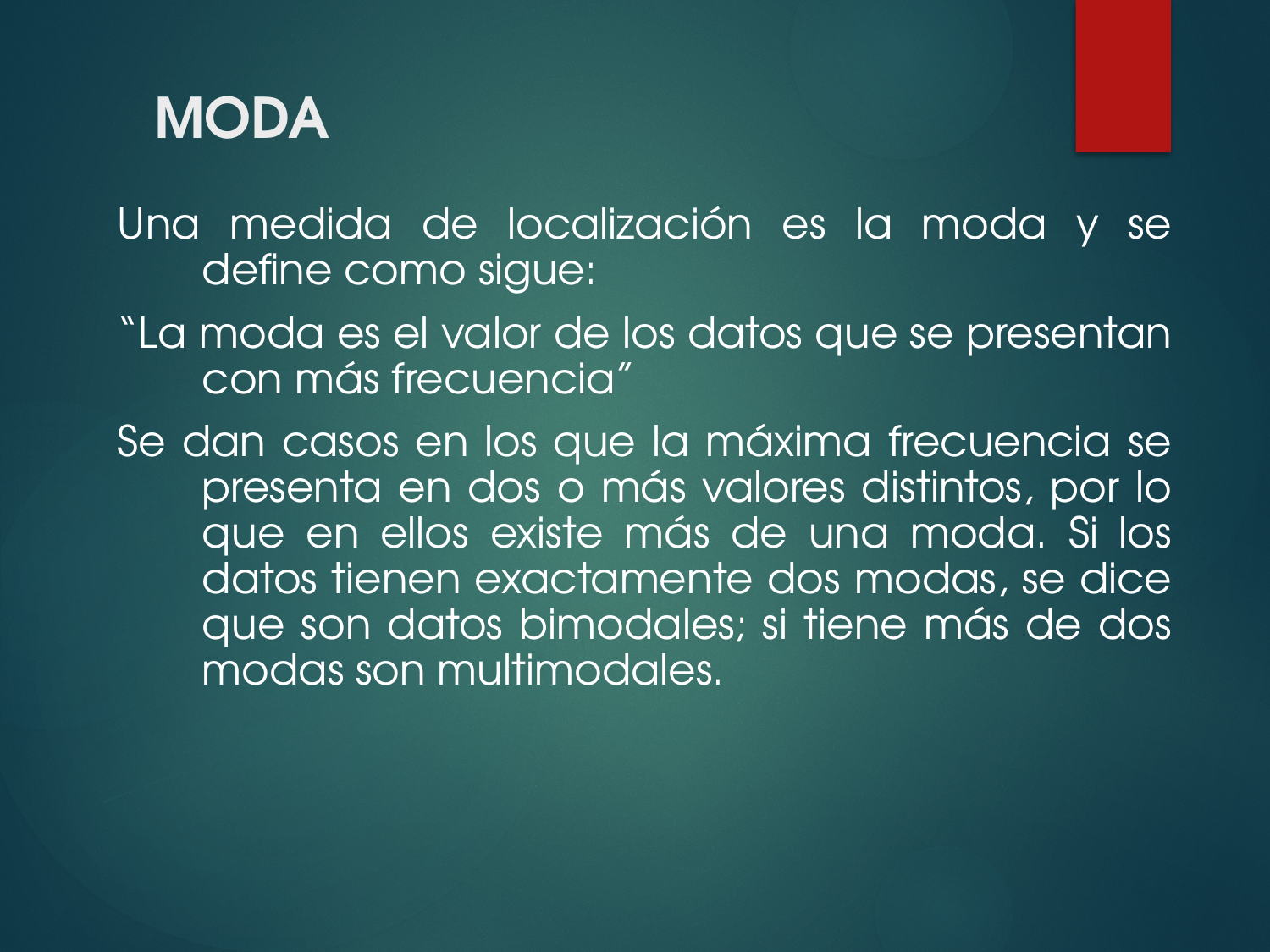

# MODA
Una medida de localización es la moda y se define como sigue:
“La moda es el valor de los datos que se presentan con más frecuencia”
Se dan casos en los que la máxima frecuencia se presenta en dos o más valores distintos, por lo que en ellos existe más de una moda. Si los datos tienen exactamente dos modas, se dice que son datos bimodales; si tiene más de dos modas son multimodales.